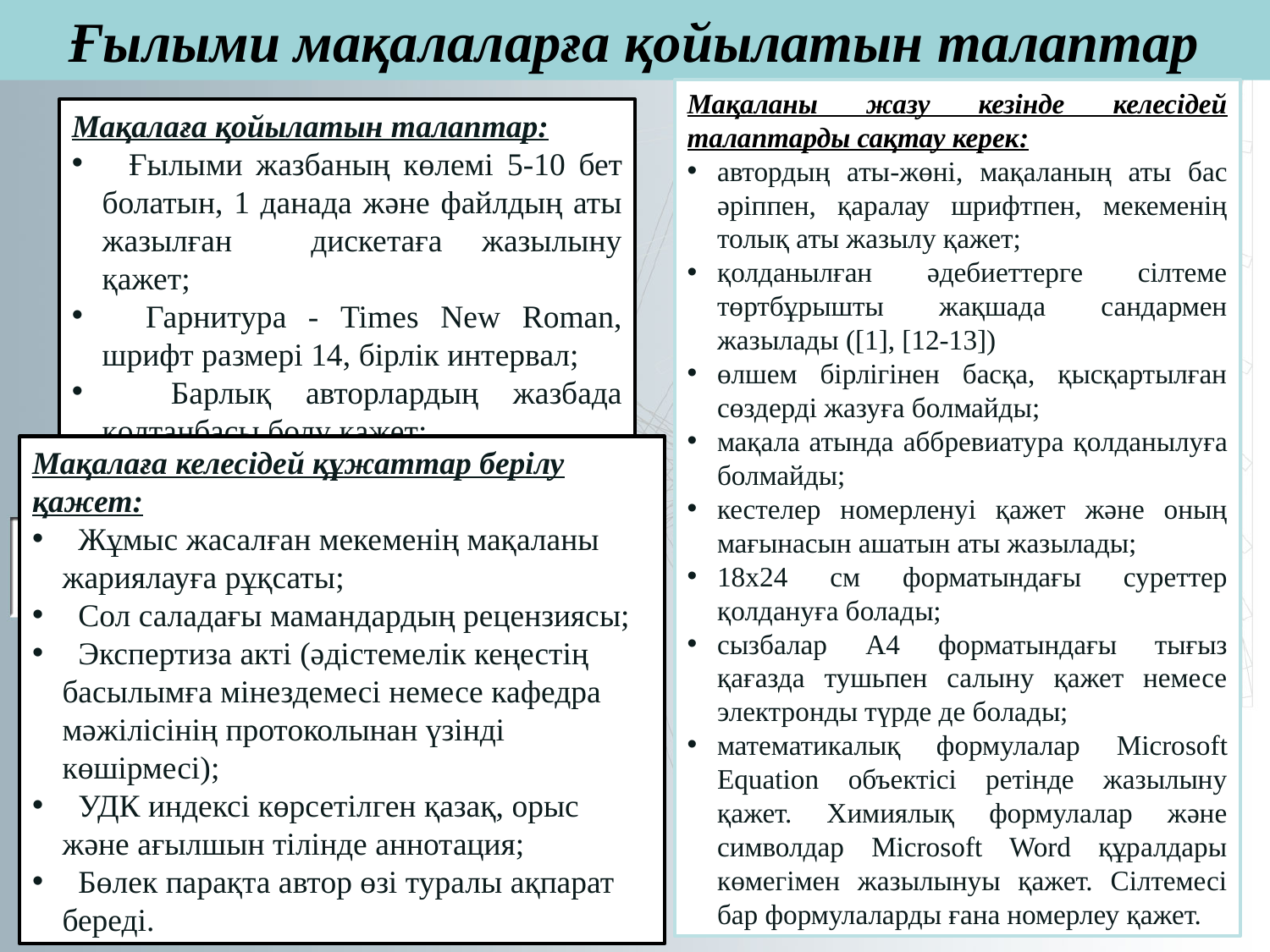

Ғылыми мақалаларға қойылатын талаптар
Мақаланы жазу кезінде келесідей талаптарды сақтау керек:
автордың аты-жөні, мақаланың аты бас әріппен, қаралау шрифтпен, мекеменің толық аты жазылу қажет;
қолданылған әдебиеттерге сілтеме төртбұрышты жақшада сандармен жазылады ([1], [12-13])
өлшем бірлігінен басқа, қысқартылған сөздерді жазуға болмайды;
мақала атында аббревиатура қолданылуға болмайды;
кестелер номерленуі қажет және оның мағынасын ашатын аты жазылады;
18х24 см форматындағы суреттер қолдануға болады;
сызбалар А4 форматындағы тығыз қағазда тушьпен салыну қажет немесе электронды түрде де болады;
математикалық формулалар Microsoft Equation объектісі ретінде жазылыну қажет. Химиялық формулалар және символдар Microsoft Word құралдары көмегімен жазылынуы қажет. Сілтемесі бар формулаларды ғана номерлеу қажет.
Мақалаға қойылатын талаптар:
  Ғылыми жазбаның көлемі 5-10 бет болатын, 1 данада және файлдың аты жазылған  дискетаға жазылыну қажет;
  Гарнитура - Times New Roman, шрифт размері 14, бірлік интервал;
  Барлық авторлардың жазбада қолтаңбасы болу қажет;
Мақалаға келесідей құжаттар берілу қажет:
  Жұмыс жасалған мекеменің мақаланы жариялауға рұқсаты;
  Сол саладағы мамандардың рецензиясы;
  Экспертиза акті (әдістемелік кеңестің басылымға мінездемесі немесе кафедра мәжілісінің протоколынан үзінді көшірмесі);
  УДК индексі көрсетілген қазақ, орыс және ағылшын тілінде аннотация;
  Бөлек парақта автор өзі туралы ақпарат береді.